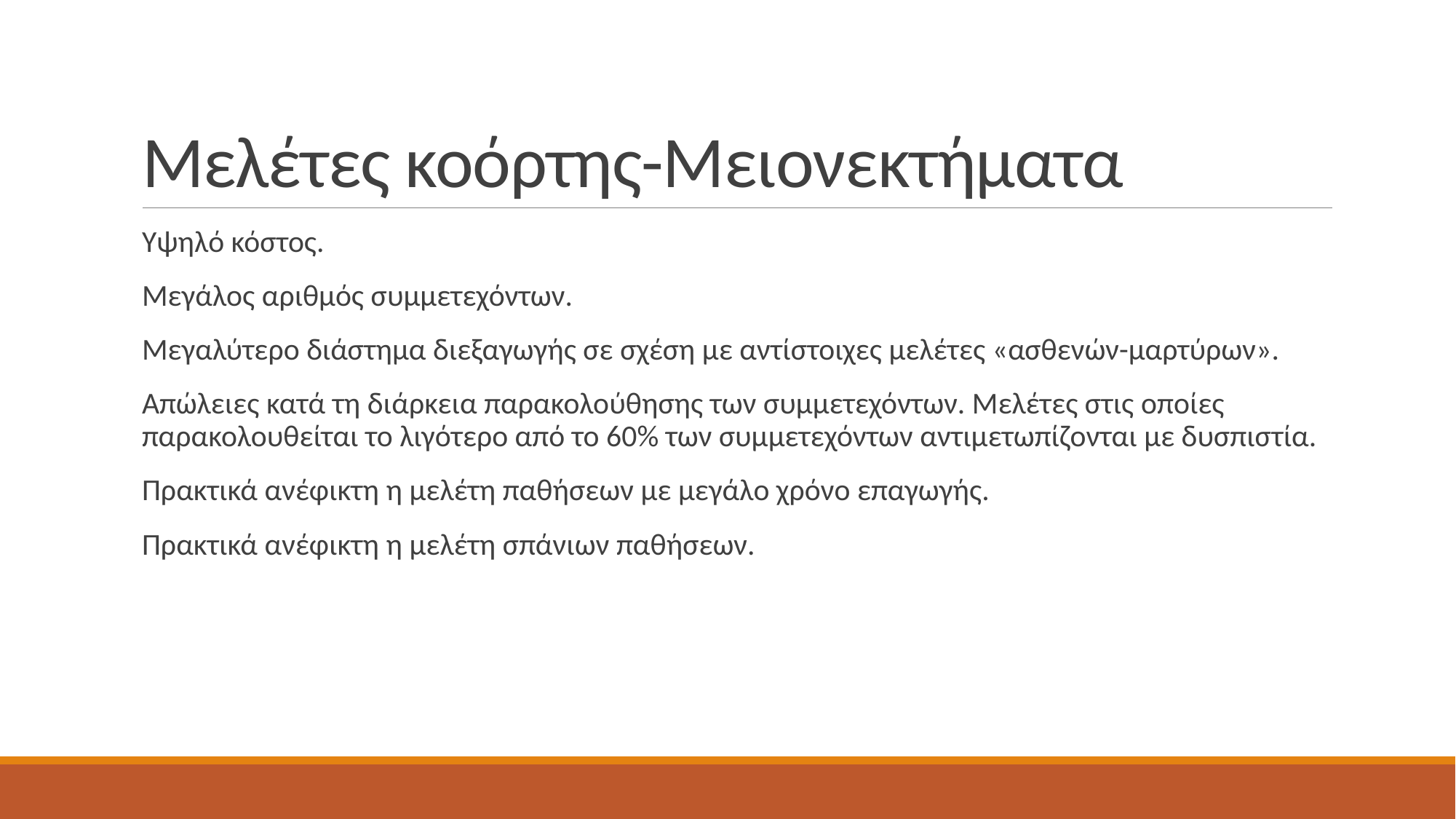

# Μελέτες κοόρτης-Μειονεκτήματα
Υψηλό κόστος.
Μεγάλος αριθμός συμμετεχόντων.
Μεγαλύτερο διάστημα διεξαγωγής σε σχέση με αντίστοιχες μελέτες «ασθενών-μαρτύρων».
Απώλειες κατά τη διάρκεια παρακολούθησης των συμμετεχόντων. Μελέτες στις οποίες παρακολουθείται το λιγότερο από το 60% των συμμετεχόντων αντιμετωπίζονται με δυσπιστία.
Πρακτικά ανέφικτη η μελέτη παθήσεων με μεγάλο χρόνο επαγωγής.
Πρακτικά ανέφικτη η μελέτη σπάνιων παθήσεων.